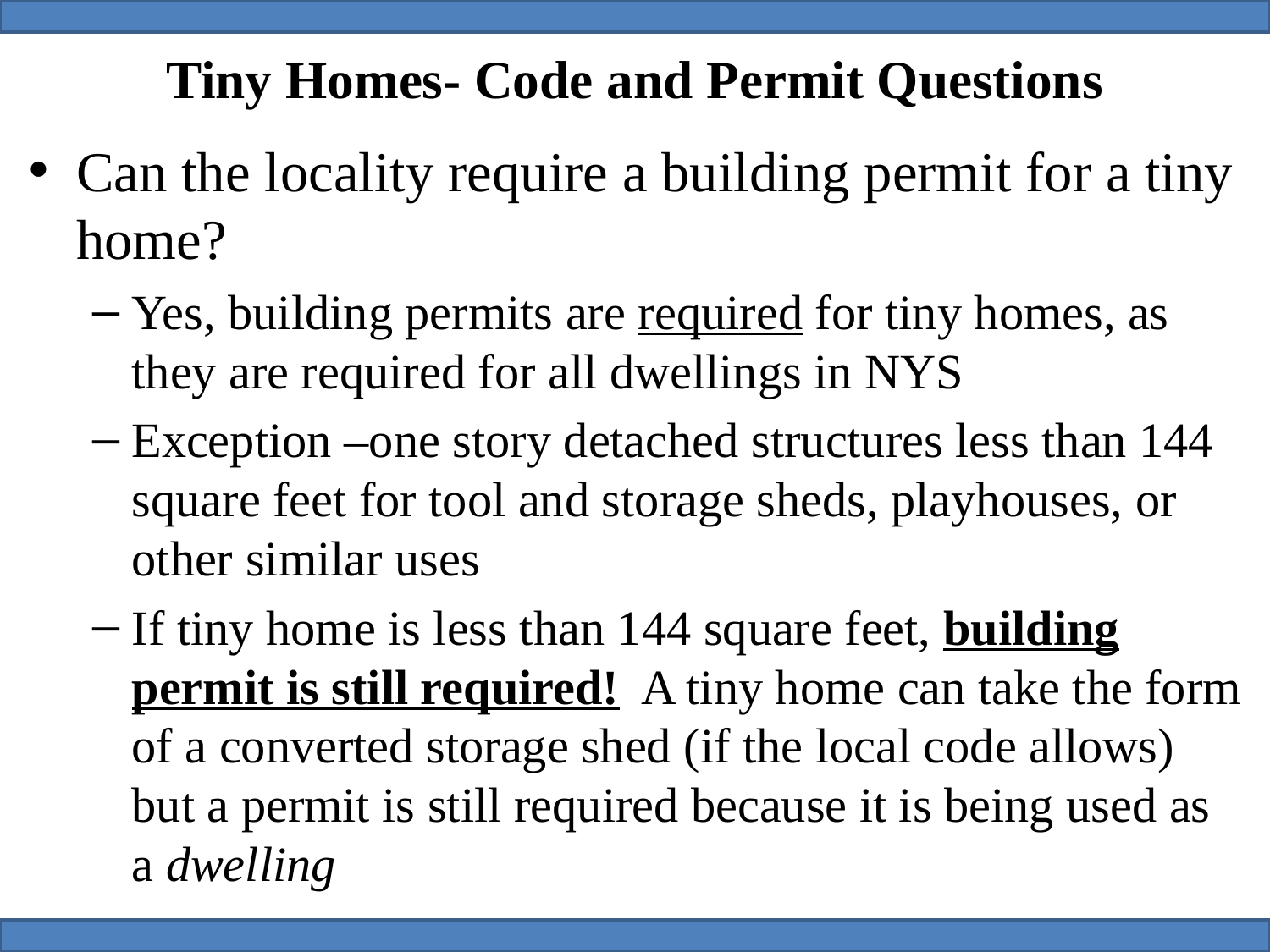

# Tiny Homes- Code and Permit Questions
Can the locality require a building permit for a tiny home?
Yes, building permits are required for tiny homes, as they are required for all dwellings in NYS
Exception –one story detached structures less than 144 square feet for tool and storage sheds, playhouses, or other similar uses
If tiny home is less than 144 square feet, building permit is still required!  A tiny home can take the form of a converted storage shed (if the local code allows) but a permit is still required because it is being used as a dwelling